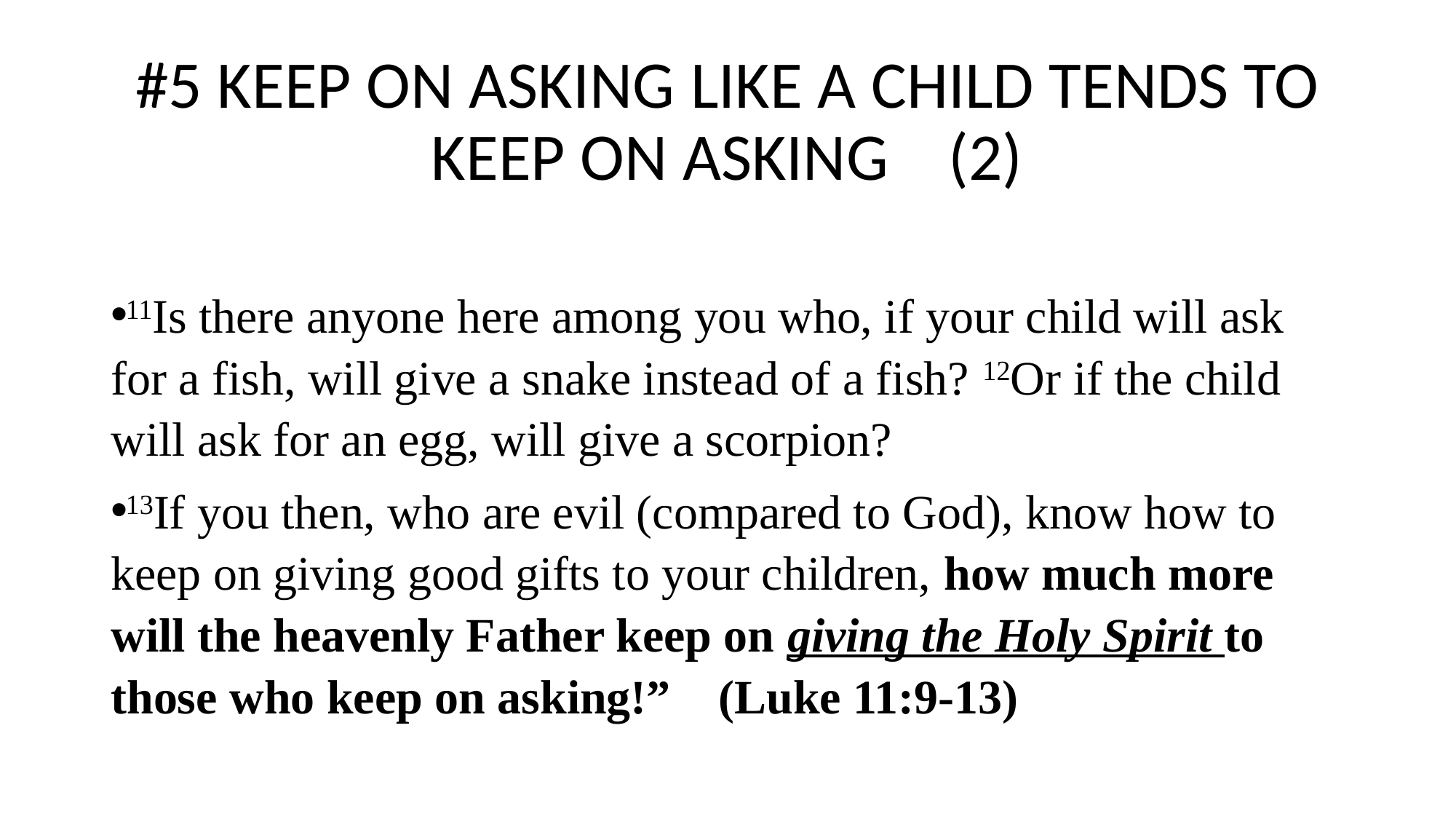

# #5 KEEP ON ASKING LIKE A CHILD TENDS TO KEEP ON ASKING    (2)

11Is there anyone here among you who, if your child will ask for a fish, will give a snake instead of a fish? 12Or if the child will ask for an egg, will give a scorpion?
13If you then, who are evil (compared to God), know how to keep on giving good gifts to your children, how much more will the heavenly Father keep on giving the Holy Spirit to those who keep on asking!”    (Luke 11:9-13)